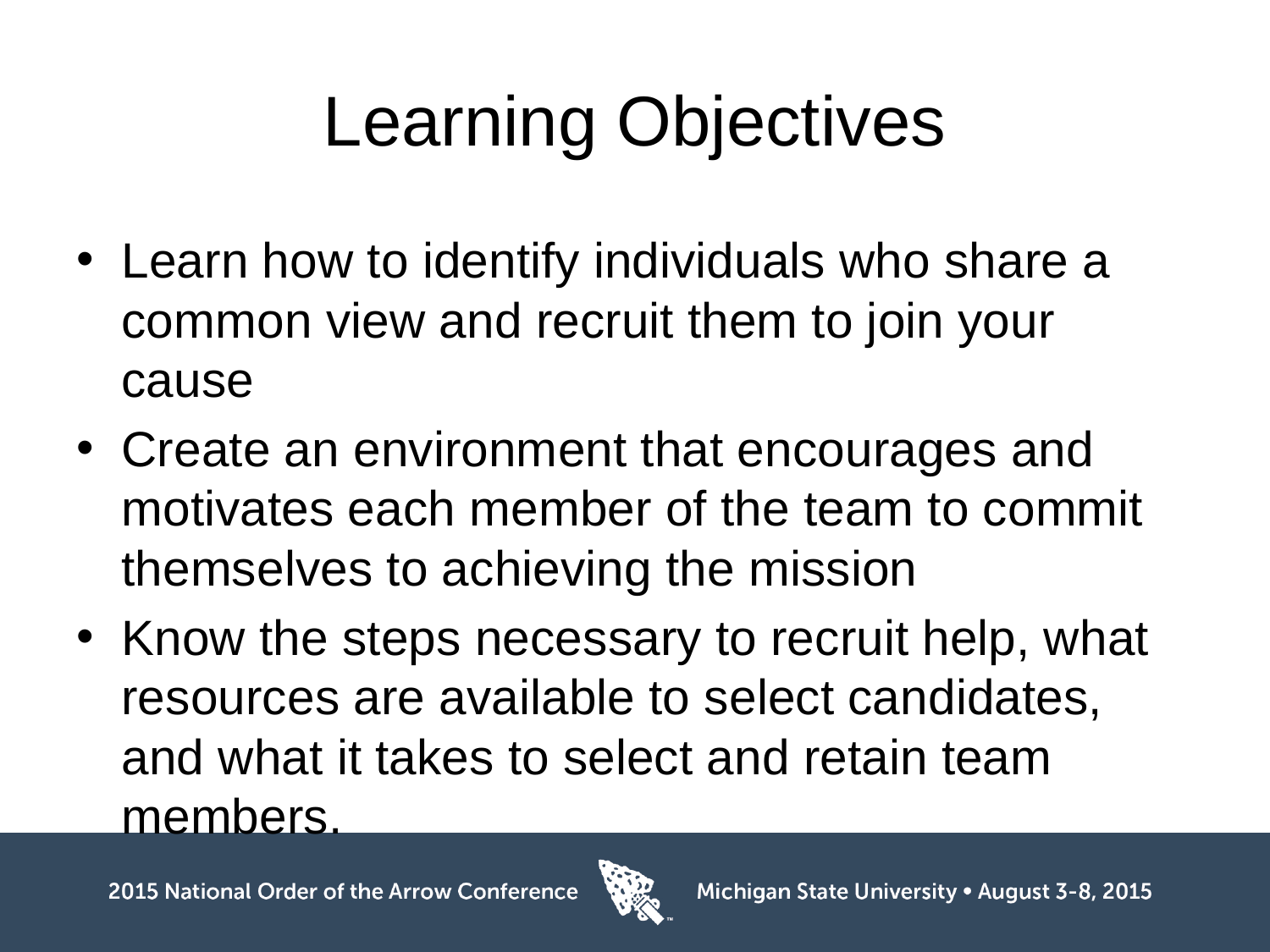

# Learning Objectives
Learn how to identify individuals who share a common view and recruit them to join your cause
Create an environment that encourages and motivates each member of the team to commit themselves to achieving the mission
Know the steps necessary to recruit help, what resources are available to select candidates, and what it takes to select and retain team members.